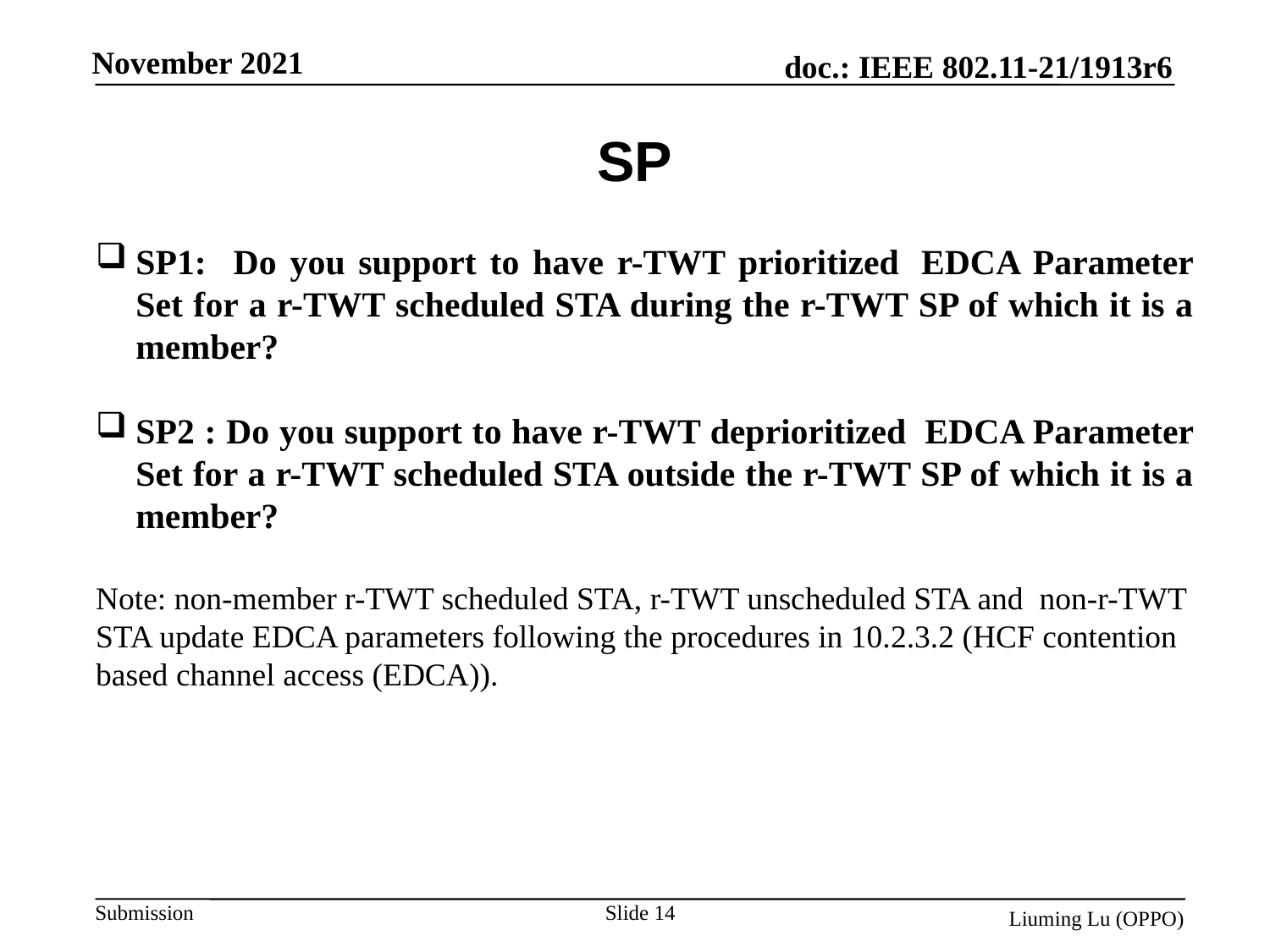

# SP
SP1:  Do you support to have r-TWT prioritized  EDCA Parameter Set for a r-TWT scheduled STA during the r-TWT SP of which it is a member?

SP2 : Do you support to have r-TWT deprioritized  EDCA Parameter Set for a r-TWT scheduled STA outside the r-TWT SP of which it is a member?

Note: non-member r-TWT scheduled STA, r-TWT unscheduled STA and  non-r-TWT STA update EDCA parameters following the procedures in 10.2.3.2 (HCF contention based channel access (EDCA)).

Slide 14
Liuming Lu (OPPO)